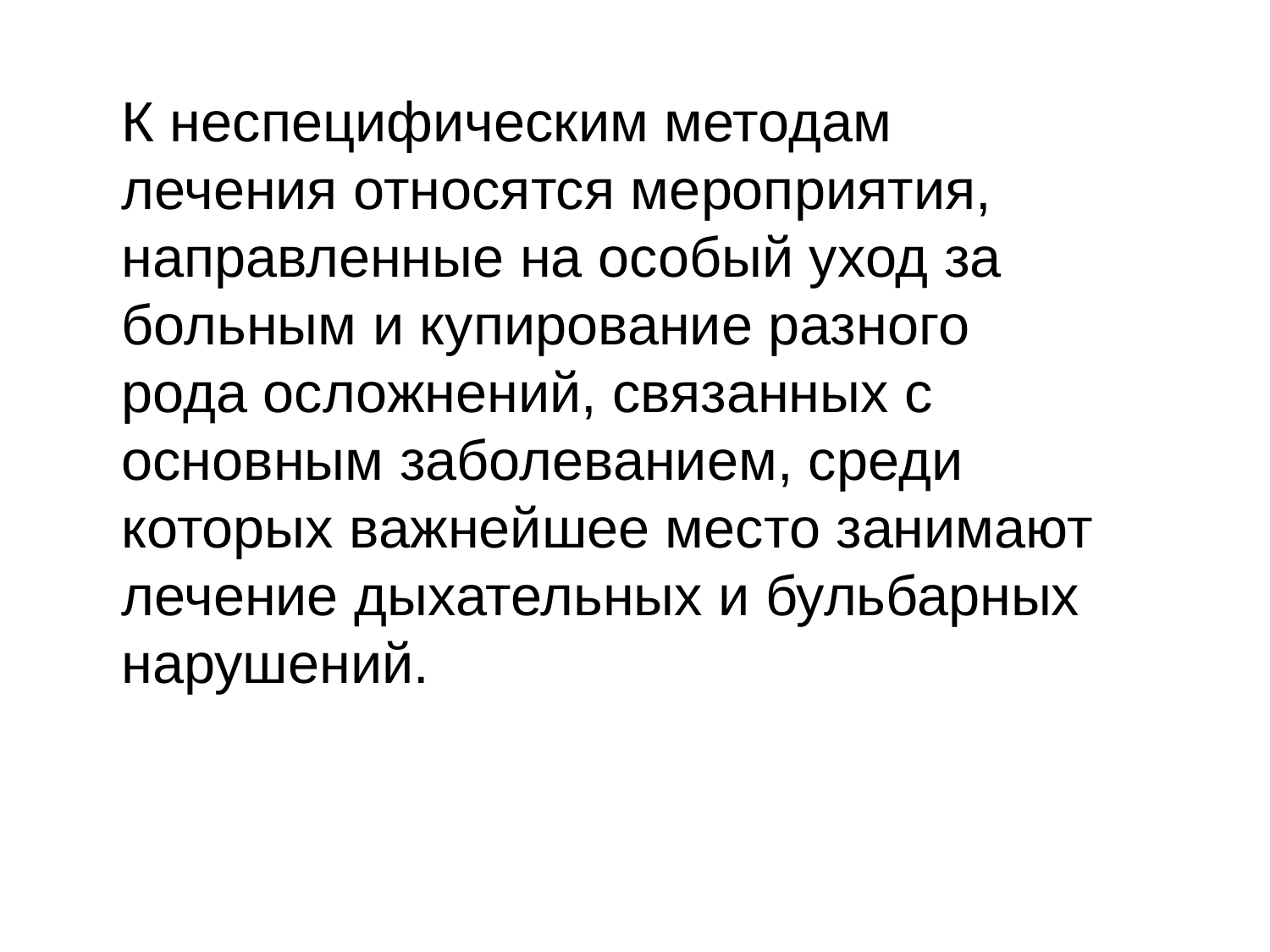

К неспецифическим методам лечения относятся мероприятия, направленные на особый уход за больным и купирование разного рода осложнений, связанных с основным заболеванием, среди которых важнейшее место занимают лечение дыхательных и бульбарных нарушений.